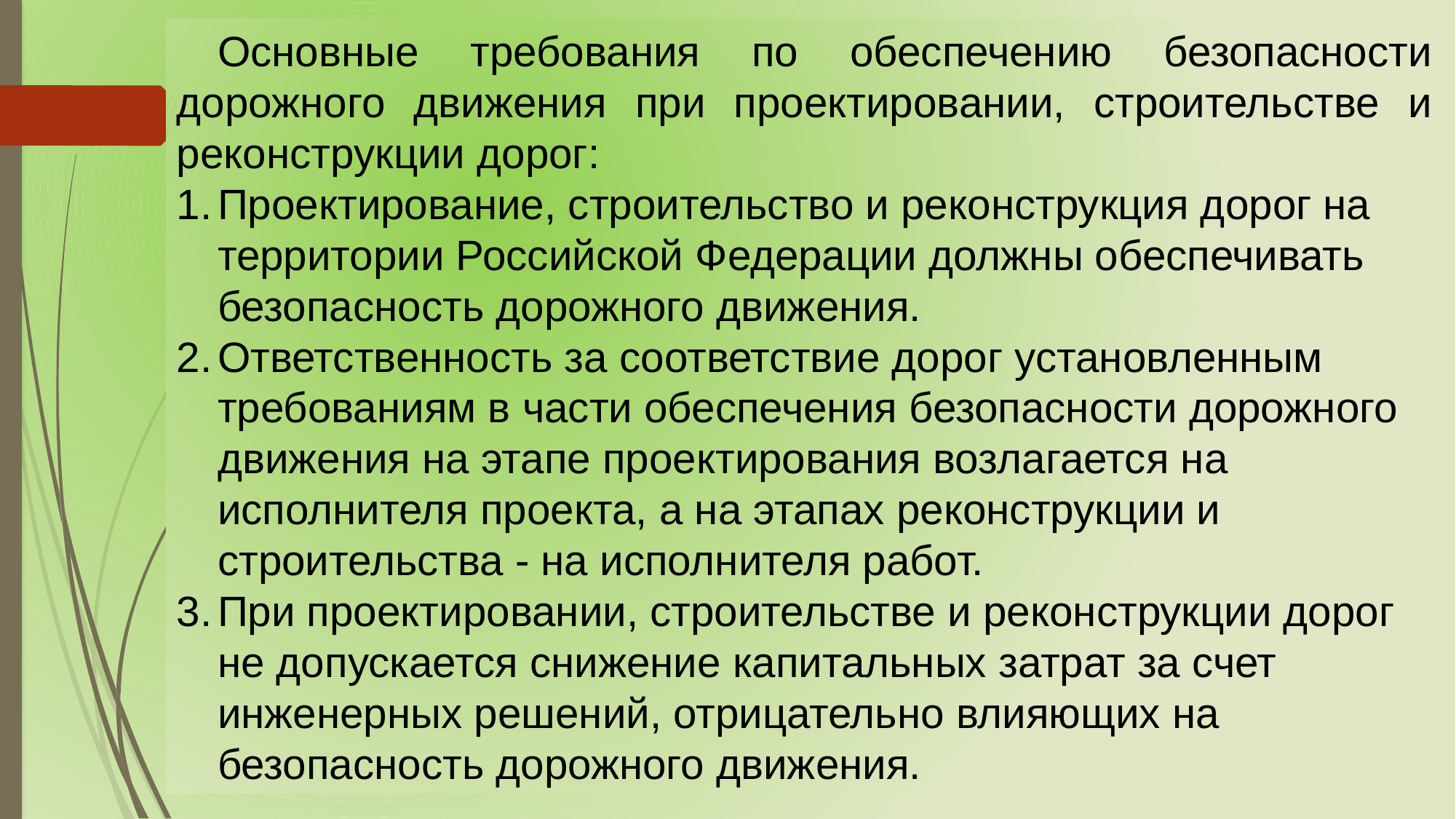

Основные требования по обеспечению безопасности дорожного движения при проектировании, строительстве и реконструкции дорог:
Проектирование, строительство и реконструкция дорог на территории Российской Федерации должны обеспечивать безопасность дорожного движения.
Ответственность за соответствие дорог установленным требованиям в части обеспечения безопасности дорожного движения на этапе проектирования возлагается на исполнителя проекта, а на этапах реконструкции и строительства - на исполнителя работ.
При проектировании, строительстве и реконструкции дорог не допускается снижение капитальных затрат за счет инженерных решений, отрицательно влияющих на безопасность дорожного движения.